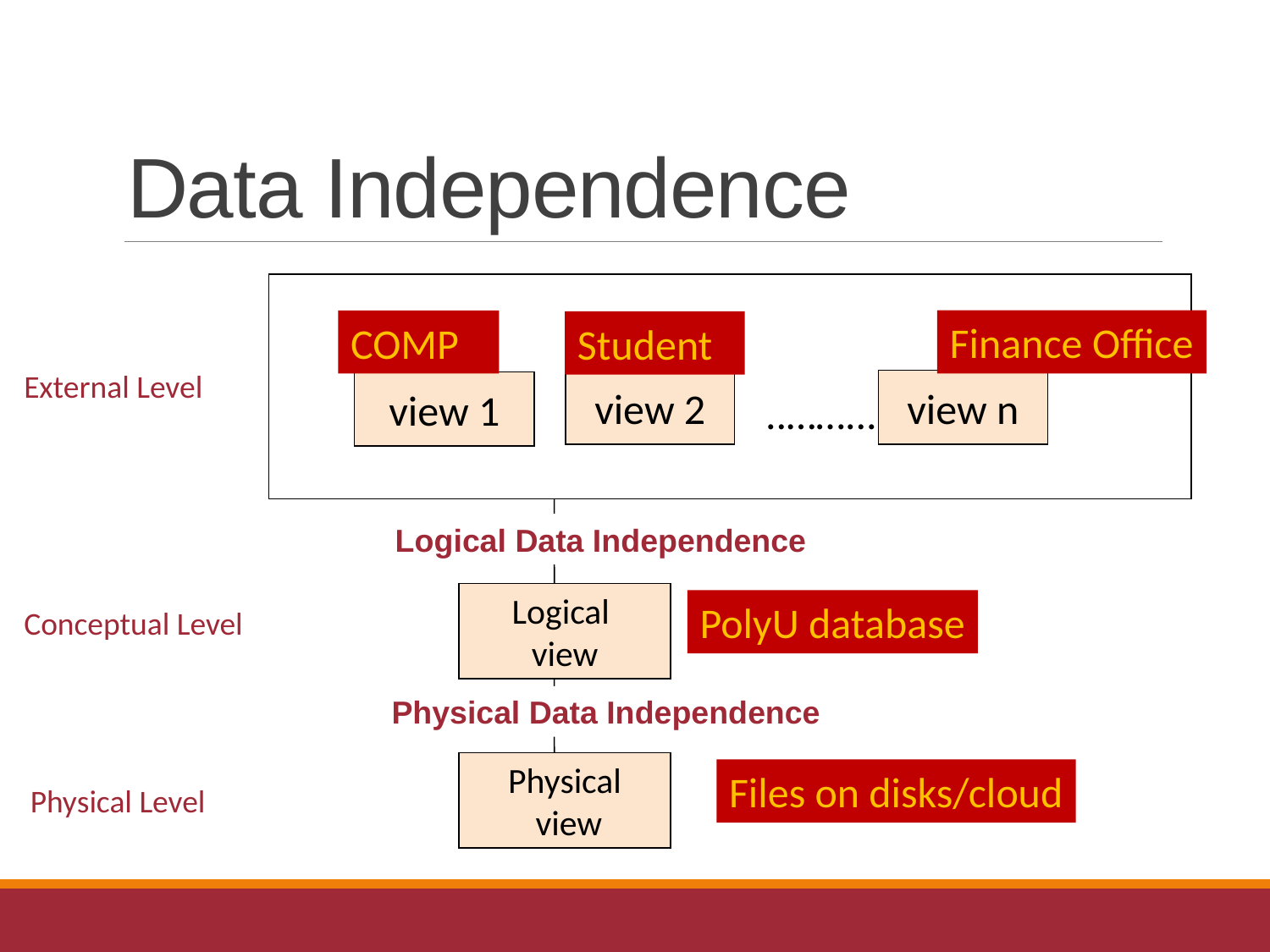

# Data Independence

Finance Office
COMP
Student
External Level
view n
view 2
view 1
..……...

Logical Data Independence
Logical
view
PolyU database
Conceptual Level

Physical Data Independence
Physical
 view
Files on disks/cloud
Physical Level